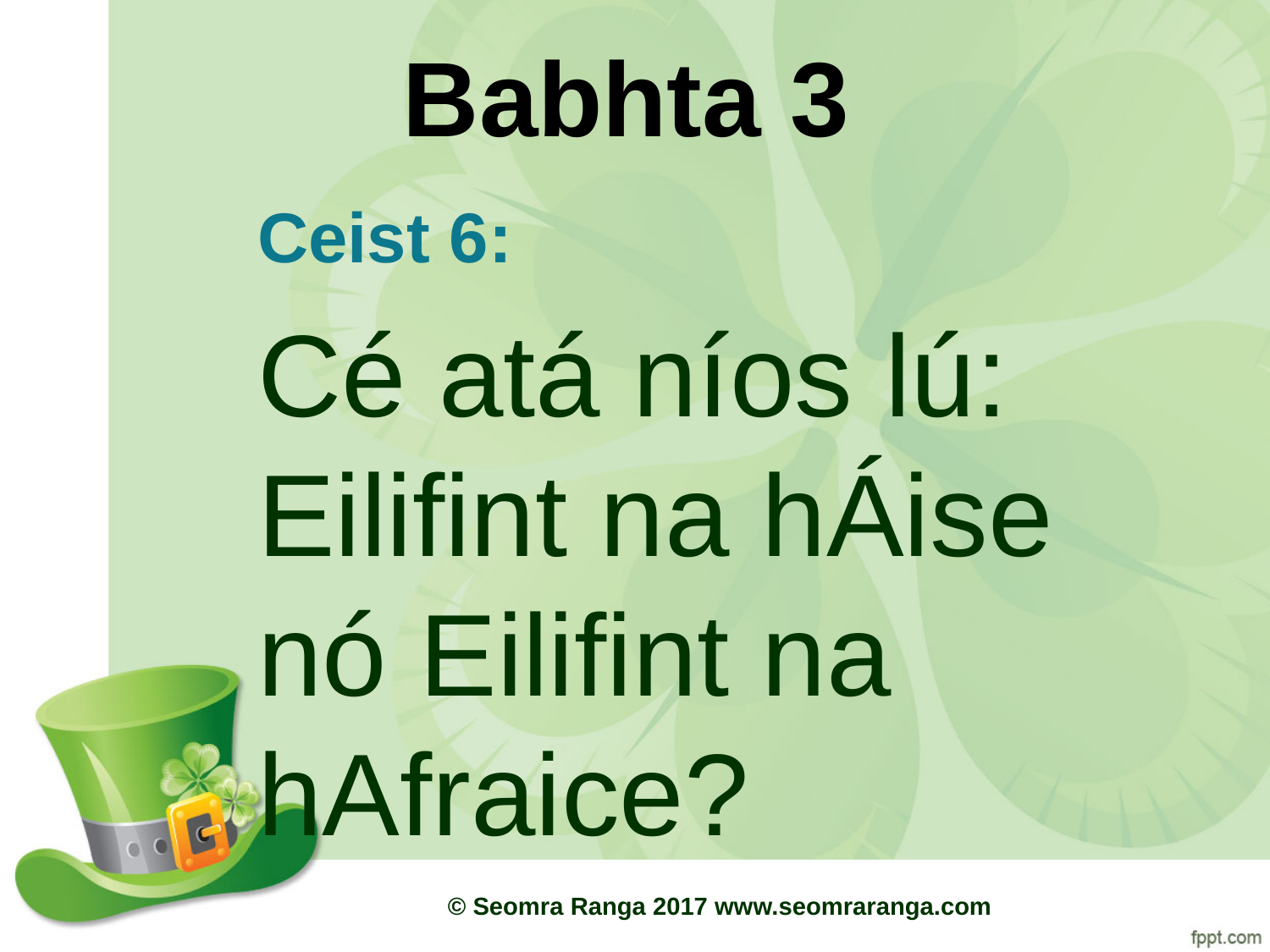

# Babhta 3
Ceist 6:
Cé atá níos lú: Eilifint na hÁise nó Eilifint na hAfraice?
© Seomra Ranga 2017 www.seomraranga.com